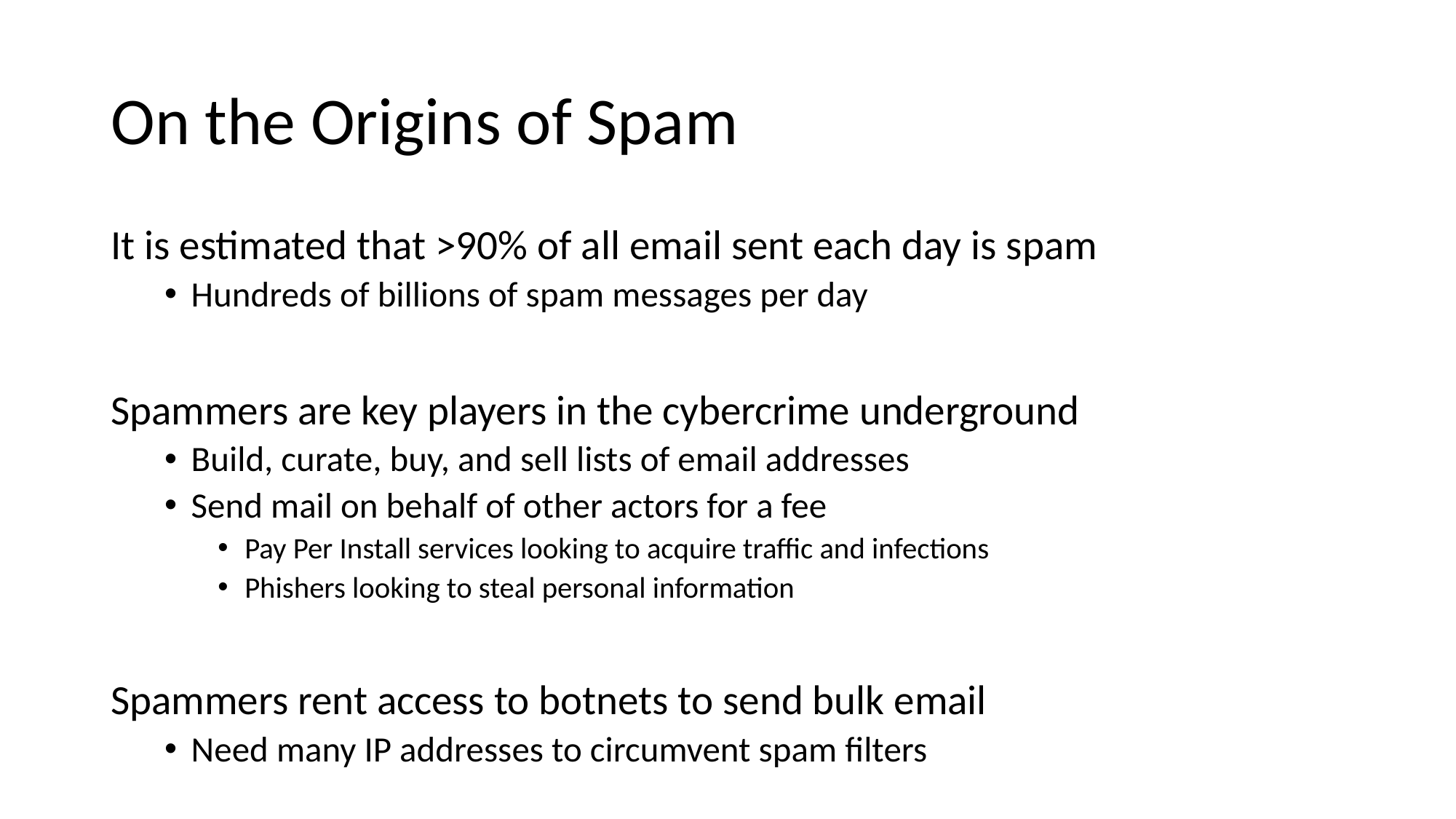

# On the Origins of Spam
It is estimated that >90% of all email sent each day is spam
Hundreds of billions of spam messages per day

Spammers are key players in the cybercrime underground
Build, curate, buy, and sell lists of email addresses
Send mail on behalf of other actors for a fee
Pay Per Install services looking to acquire traffic and infections
Phishers looking to steal personal information

Spammers rent access to botnets to send bulk email
Need many IP addresses to circumvent spam filters